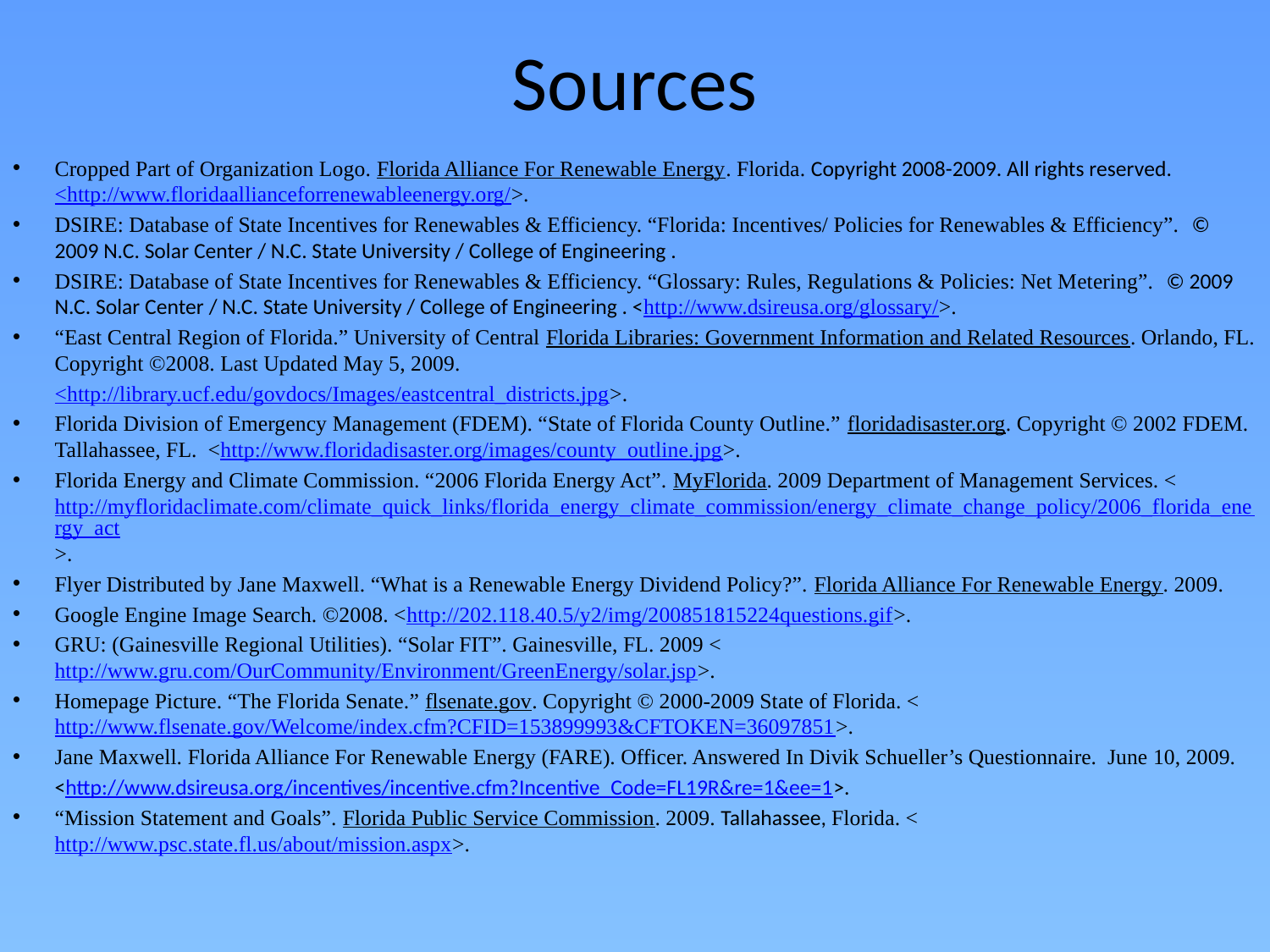

# Sources
Cropped Part of Organization Logo. Florida Alliance For Renewable Energy. Florida. Copyright 2008-2009. All rights reserved. <http://www.floridaallianceforrenewableenergy.org/>.
DSIRE: Database of State Incentives for Renewables & Efficiency. “Florida: Incentives/ Policies for Renewables & Efficiency”.  © 2009 N.C. Solar Center / N.C. State University / College of Engineering .
DSIRE: Database of State Incentives for Renewables & Efficiency. “Glossary: Rules, Regulations & Policies: Net Metering”.  © 2009 N.C. Solar Center / N.C. State University / College of Engineering . <http://www.dsireusa.org/glossary/>.
“East Central Region of Florida.” University of Central Florida Libraries: Government Information and Related Resources. Orlando, FL. Copyright ©2008. Last Updated May 5, 2009.
	<http://library.ucf.edu/govdocs/Images/eastcentral_districts.jpg>.
Florida Division of Emergency Management (FDEM). “State of Florida County Outline.” floridadisaster.org. Copyright © 2002 FDEM. Tallahassee, FL.  <http://www.floridadisaster.org/images/county_outline.jpg>.
Florida Energy and Climate Commission. “2006 Florida Energy Act”. MyFlorida. 2009 Department of Management Services. <http://myfloridaclimate.com/climate_quick_links/florida_energy_climate_commission/energy_climate_change_policy/2006_florida_energy_act>.
Flyer Distributed by Jane Maxwell. “What is a Renewable Energy Dividend Policy?”. Florida Alliance For Renewable Energy. 2009.
Google Engine Image Search. ©2008. <http://202.118.40.5/y2/img/200851815224questions.gif>.
GRU: (Gainesville Regional Utilities). “Solar FIT”. Gainesville, FL. 2009 <http://www.gru.com/OurCommunity/Environment/GreenEnergy/solar.jsp>.
Homepage Picture. “The Florida Senate.” flsenate.gov. Copyright © 2000-2009 State of Florida. <http://www.flsenate.gov/Welcome/index.cfm?CFID=153899993&CFTOKEN=36097851>.
Jane Maxwell. Florida Alliance For Renewable Energy (FARE). Officer. Answered In Divik Schueller’s Questionnaire.  June 10, 2009.
	<http://www.dsireusa.org/incentives/incentive.cfm?Incentive_Code=FL19R&re=1&ee=1>.
“Mission Statement and Goals”. Florida Public Service Commission. 2009. Tallahassee, Florida. <http://www.psc.state.fl.us/about/mission.aspx>.